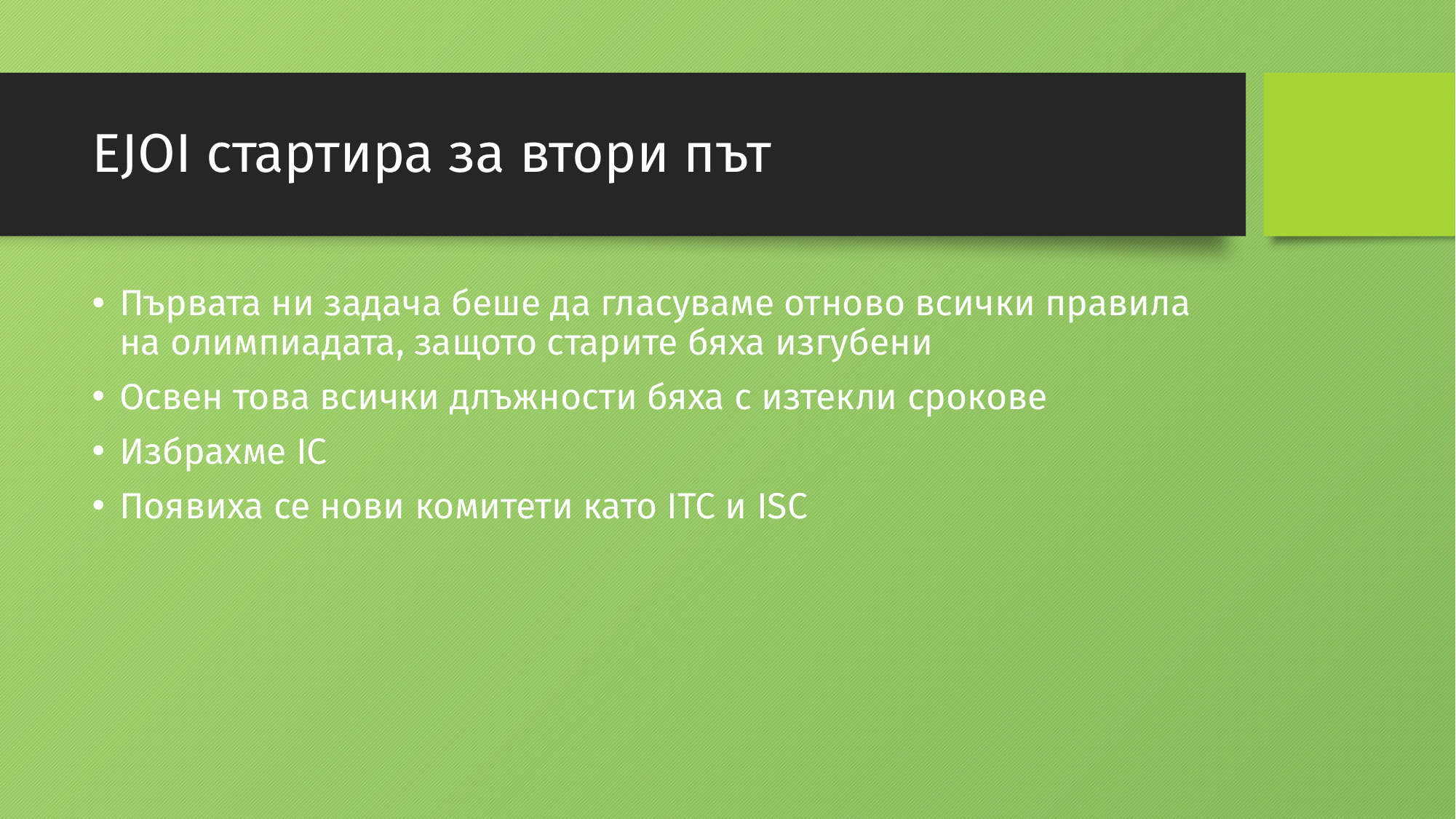

# EJOI стартира за втори път
Първата ни задача беше да гласуваме отново всички правила на олимпиадата, защото старите бяха изгубени
Освен това всички длъжности бяха с изтекли срокове
Избрахме IC
Появиха се нови комитети като ITC и ISC